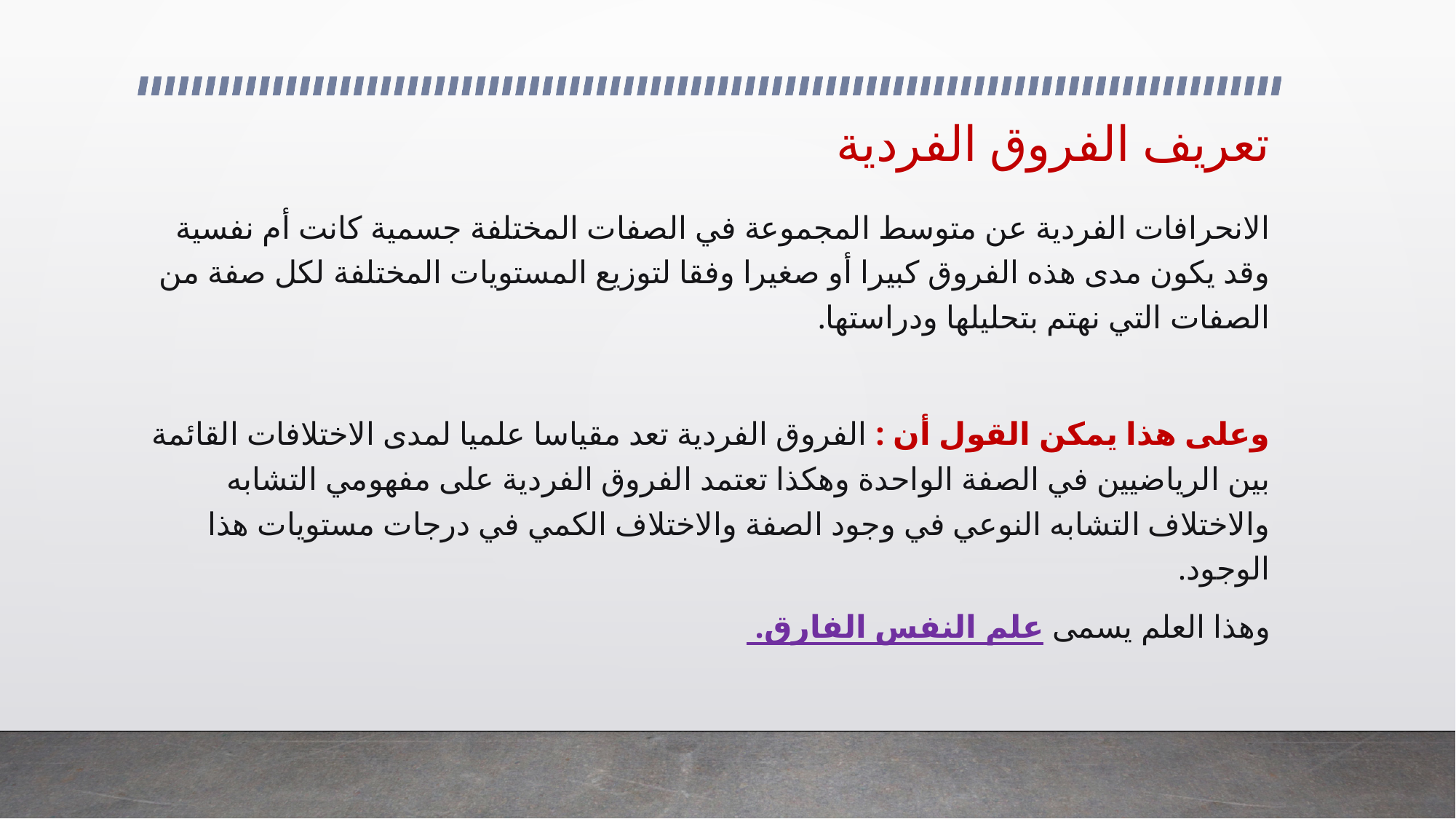

# تعريف الفروق الفردية
الانحرافات الفردية عن متوسط المجموعة في الصفات المختلفة جسمية كانت أم نفسية وقد يكون مدى هذه الفروق كبيرا أو صغيرا وفقا لتوزيع المستويات المختلفة لكل صفة من الصفات التي نهتم بتحليلها ودراستها.

وعلى هذا يمكن القول أن : الفروق الفردية تعد مقياسا علميا لمدى الاختلافات القائمة بين الرياضيين في الصفة الواحدة وهكذا تعتمد الفروق الفردية على مفهومي التشابه والاختلاف التشابه النوعي في وجود الصفة والاختلاف الكمي في درجات مستويات هذا الوجود.
وهذا العلم يسمى علم النفس الفارق.